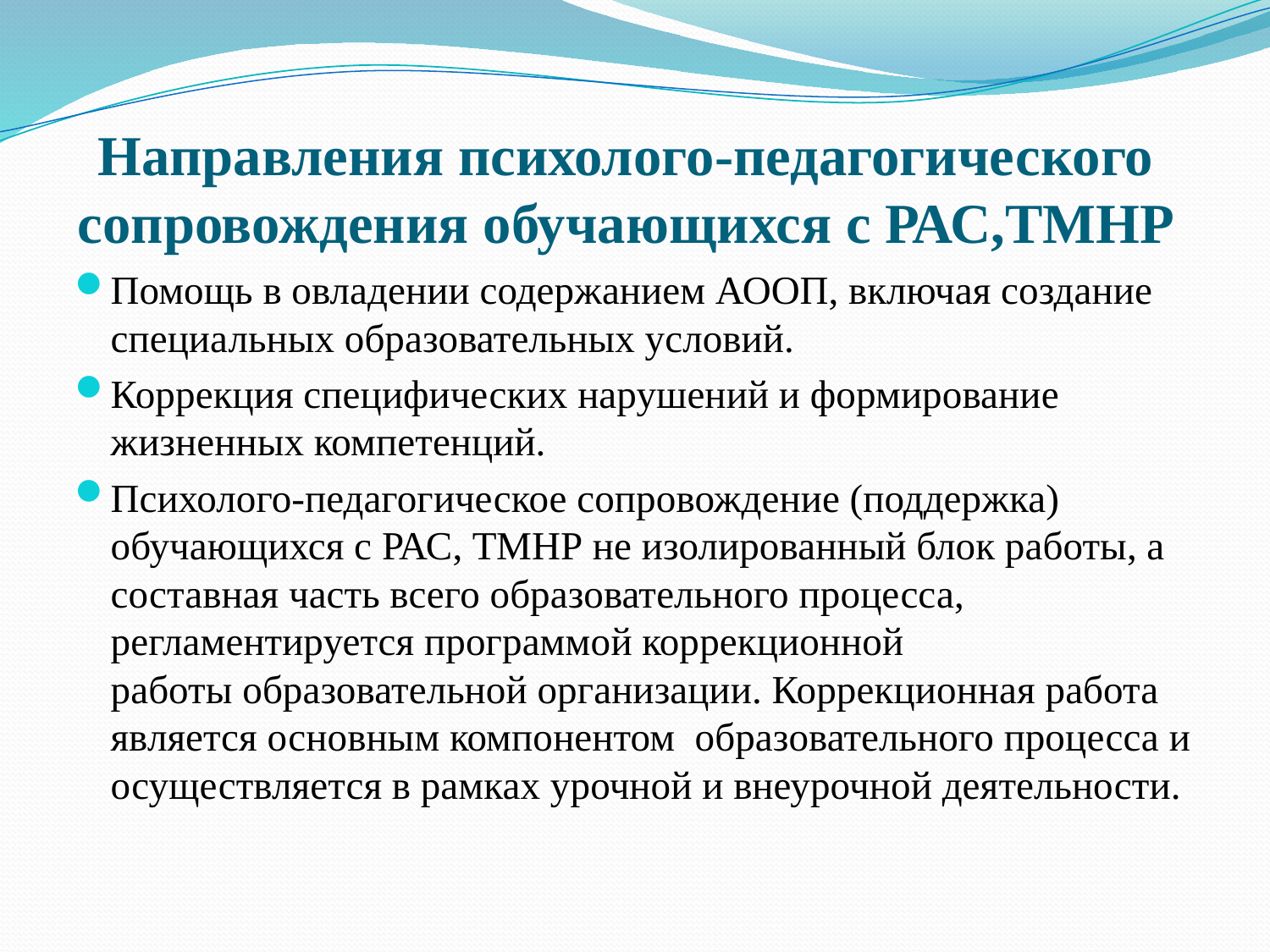

# Направления психолого-педагогического сопровождения обучающихся с РАС,ТМНР
Помощь в овладении содержанием АООП, включая создание специальных образовательных условий.
Коррекция специфических нарушений и формирование жизненных компетенций.
Психолого-педагогическое сопровождение (поддержка) обучающихся с РАС, ТМНР не изолированный блок работы, а составная часть всего образовательного процесса, регламентируется программой коррекционной работы образовательной организации. Коррекционная работа является основным компонентом  образовательного процесса и осуществляется в рамках урочной и внеурочной деятельности.